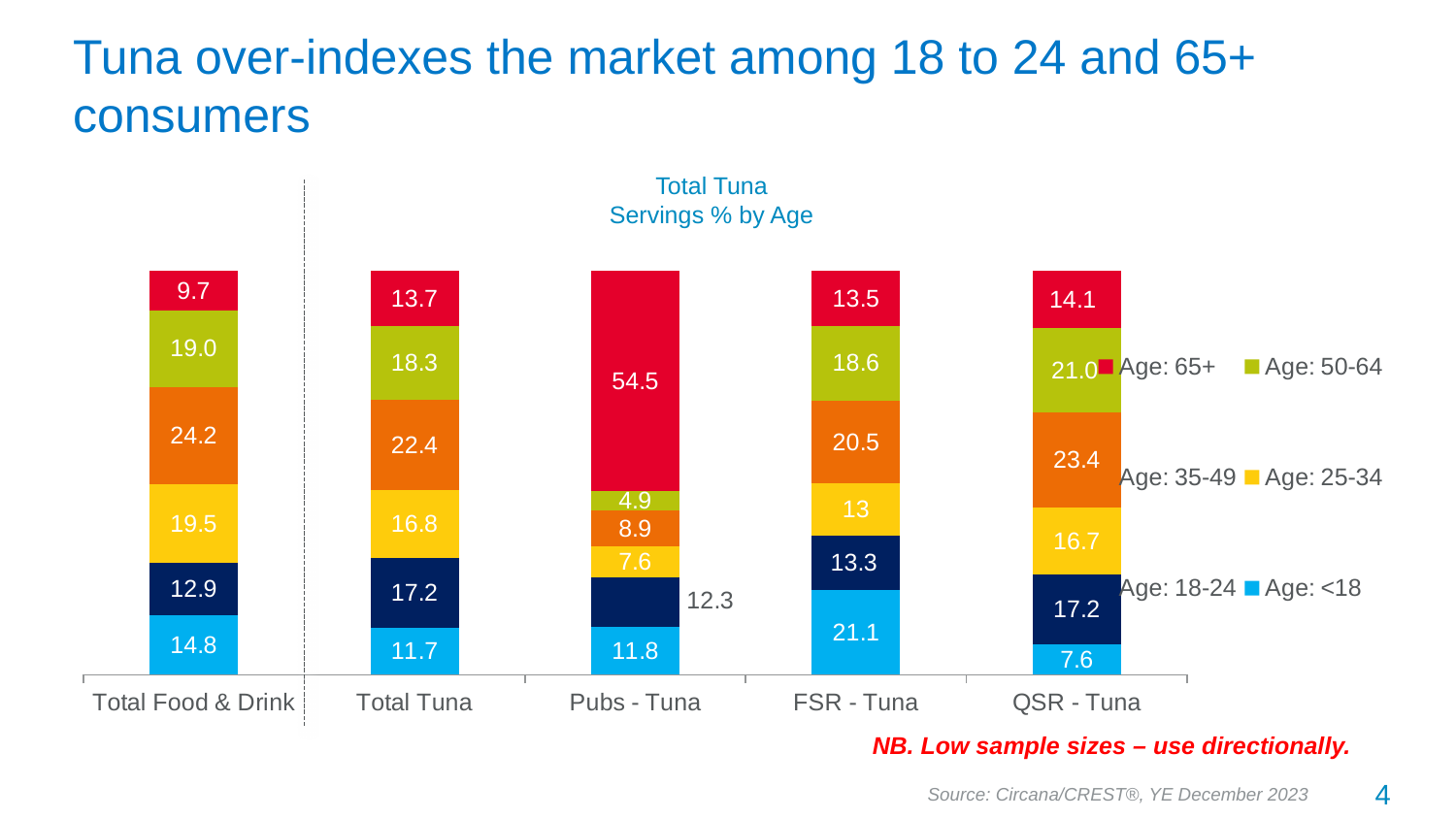

# Tuna over-indexes the market among 18 to 24 and 65+ consumers
Total Tuna
Servings % by Age

### Chart

| Category | Age: <18 | Age: 18-24 | Age: 25-34 | Age: 35-49 | Age: 50-64 | Age: 65+ |
|---|---|---|---|---|---|---|
| Total Food & Drink | 14.8 | 12.9 | 19.5 | 24.2 | 19.0 | 9.7 |
| Total Tuna | 11.7 | 17.2 | 16.8 | 22.4 | 18.3 | 13.7 |
| Pubs - Tuna | 11.8 | 12.3 | 7.6 | 8.9 | 4.9 | 54.5 |
| FSR - Tuna | 21.1 | 13.3 | 13.0 | 20.5 | 18.6 | 13.5 |
| QSR - Tuna | 7.6 | 17.2 | 16.7 | 23.4 | 21.0 | 14.1 |
NB. Low sample sizes – use directionally.
4
Source: Circana/CREST®, YE December 2023